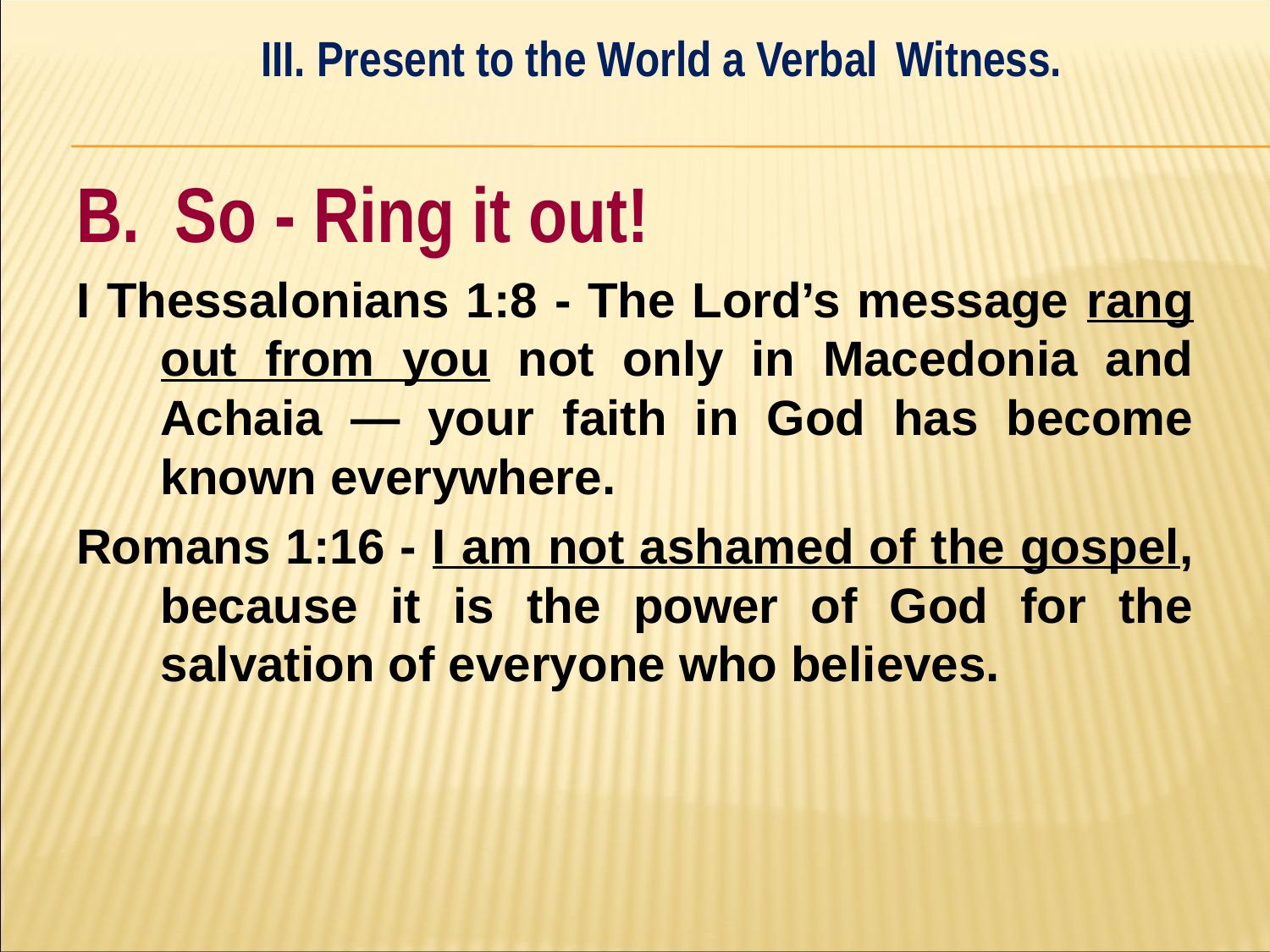

III. Present to the World a Verbal 	Witness.
#
B.  So - Ring it out!
I Thessalonians 1:8 - The Lord’s message rang out from you not only in Macedonia and Achaia — your faith in God has become known everywhere.
Romans 1:16 - I am not ashamed of the gospel, because it is the power of God for the salvation of everyone who believes.